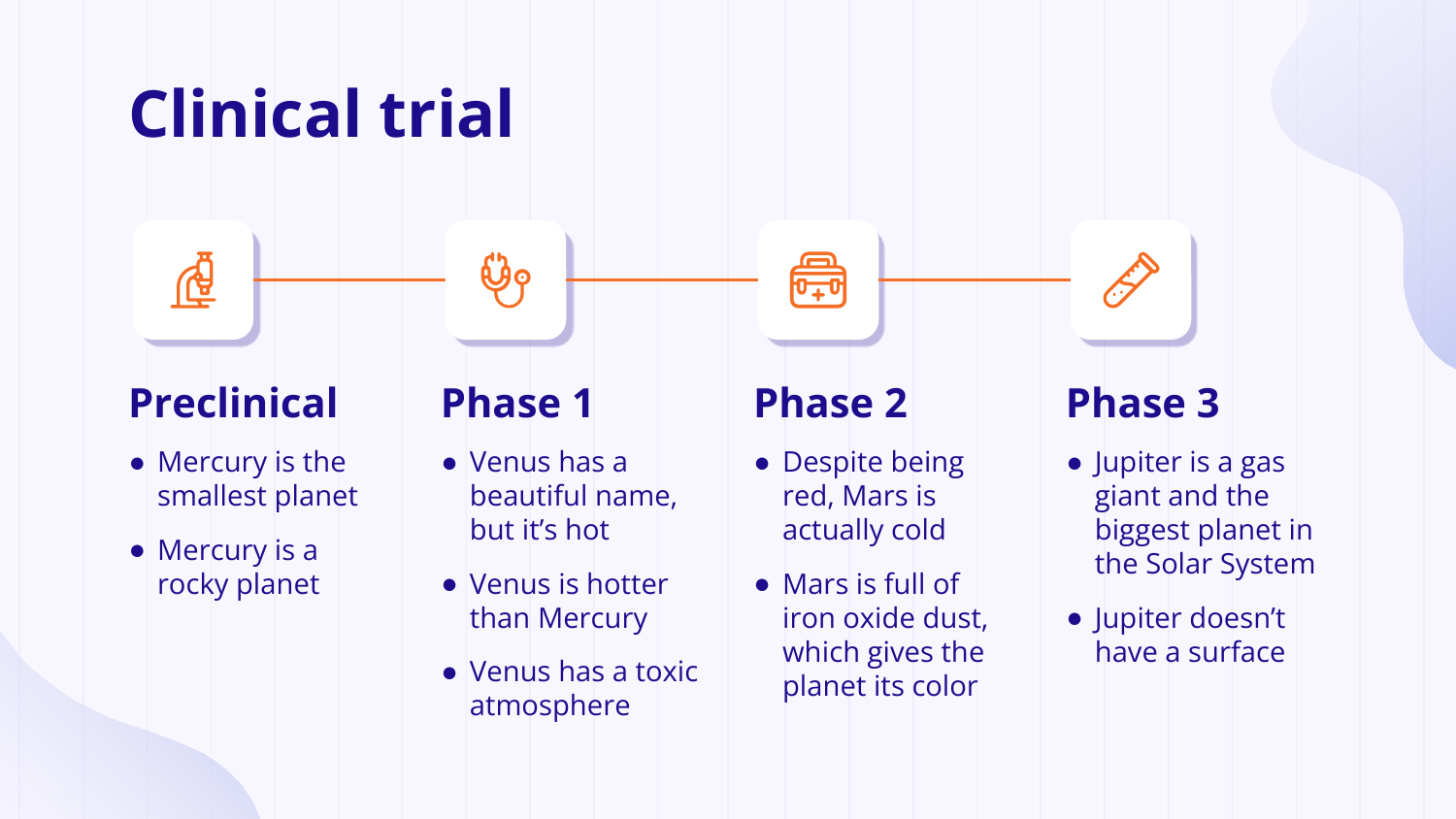

# Clinical trial

Preclinical
Phase 1
Phase 2
Phase 3
Venus has a beautiful name, but it’s hot
Venus is hotter than Mercury
Venus has a toxic atmosphere
Jupiter is a gas giant and the biggest planet in the Solar System
Jupiter doesn’t have a surface
Mercury is the smallest planet
Mercury is a rocky planet
Despite being red, Mars is actually cold
Mars is full of iron oxide dust, which gives the planet its color